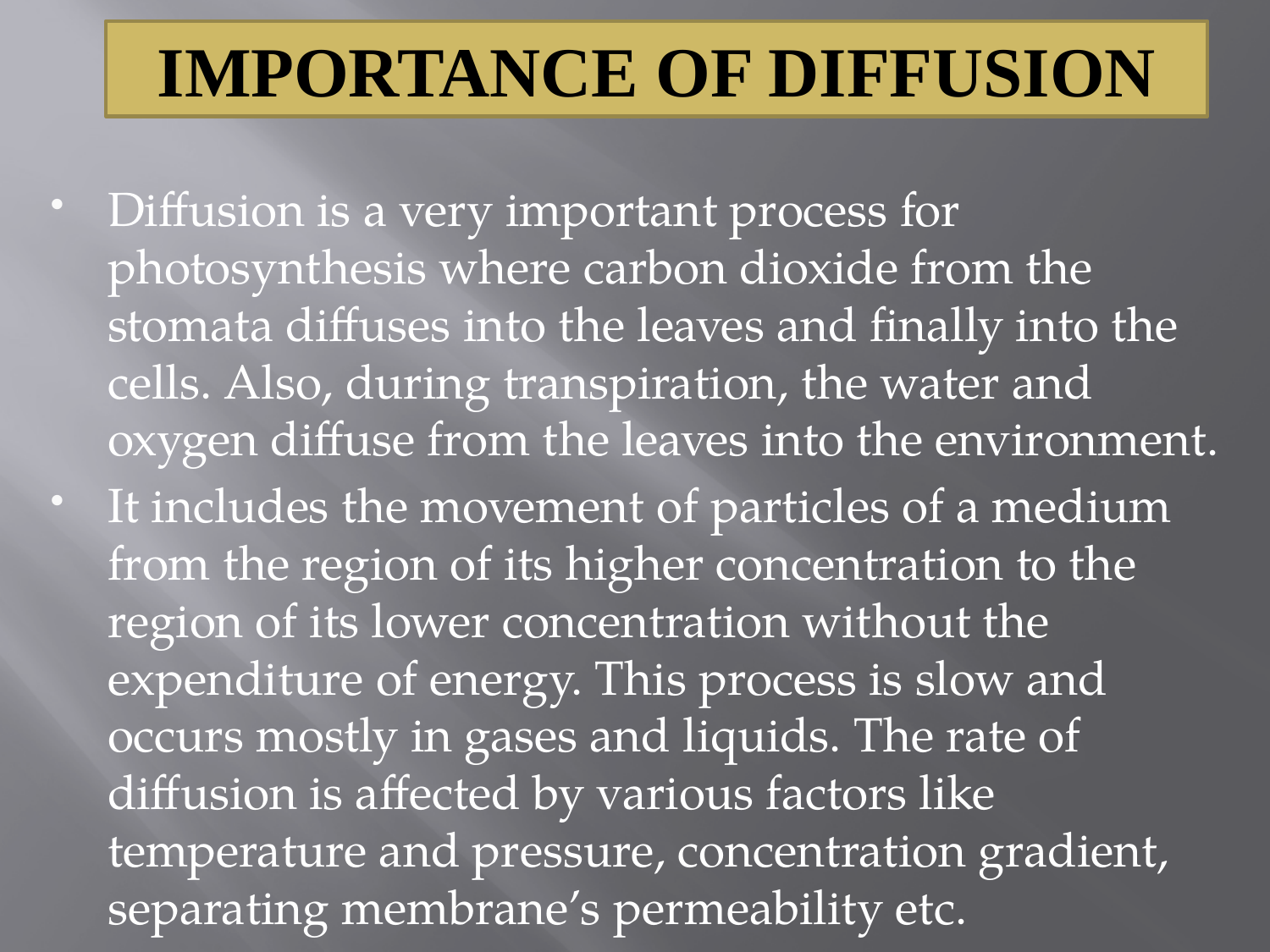

IMPORTANCE OF DIFFUSION

Diffusion is a very important process for photosynthesis where carbon dioxide from the stomata diffuses into the leaves and finally into the cells. Also, during transpiration, the water and oxygen diffuse from the leaves into the environment.
It includes the movement of particles of a medium from the region of its higher concentration to the region of its lower concentration without the expenditure of energy. This process is slow and occurs mostly in gases and liquids. The rate of diffusion is affected by various factors like temperature and pressure, concentration gradient, separating membrane’s permeability etc.